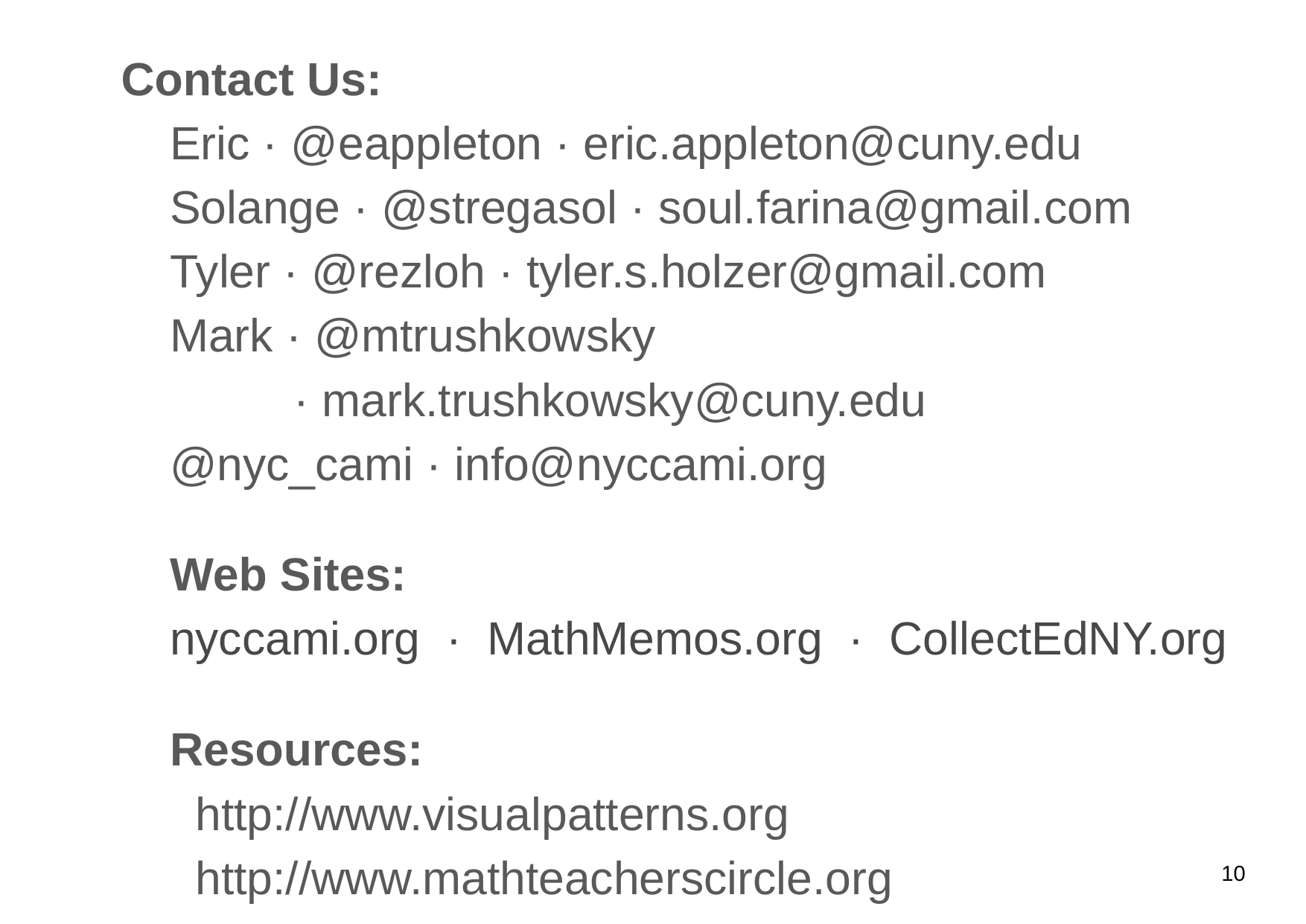

Contact Us:
Eric · @eappleton · eric.appleton@cuny.edu
Solange · @stregasol · soul.farina@gmail.com
Tyler · @rezloh · tyler.s.holzer@gmail.com
Mark · @mtrushkowsky
         · mark.trushkowsky@cuny.edu
@nyc_cami · info@nyccami.org
Web Sites:
nyccami.org  ·  MathMemos.org  ·  CollectEdNY.org
Resources:
  http://www.visualpatterns.org
  http://www.mathteacherscircle.org
10